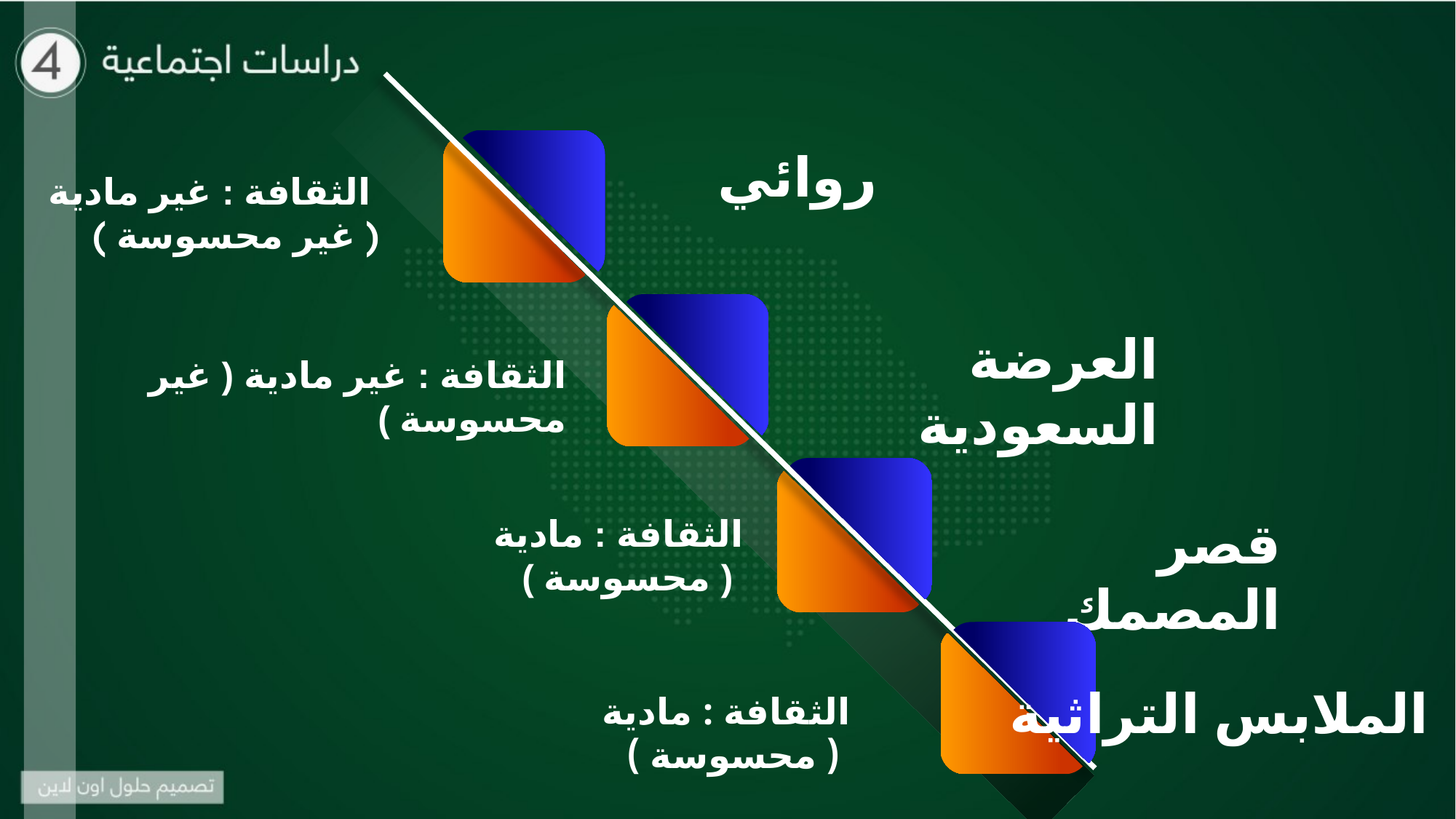

روائي

الثقافة : غير مادية
( غير محسوسة )

العرضة السعودية

الثقافة : غير مادية ( غير محسوسة )

قصر المصمك

الثقافة : مادية ( محسوسة )

الملابس التراثية

الثقافة : مادية ( محسوسة )